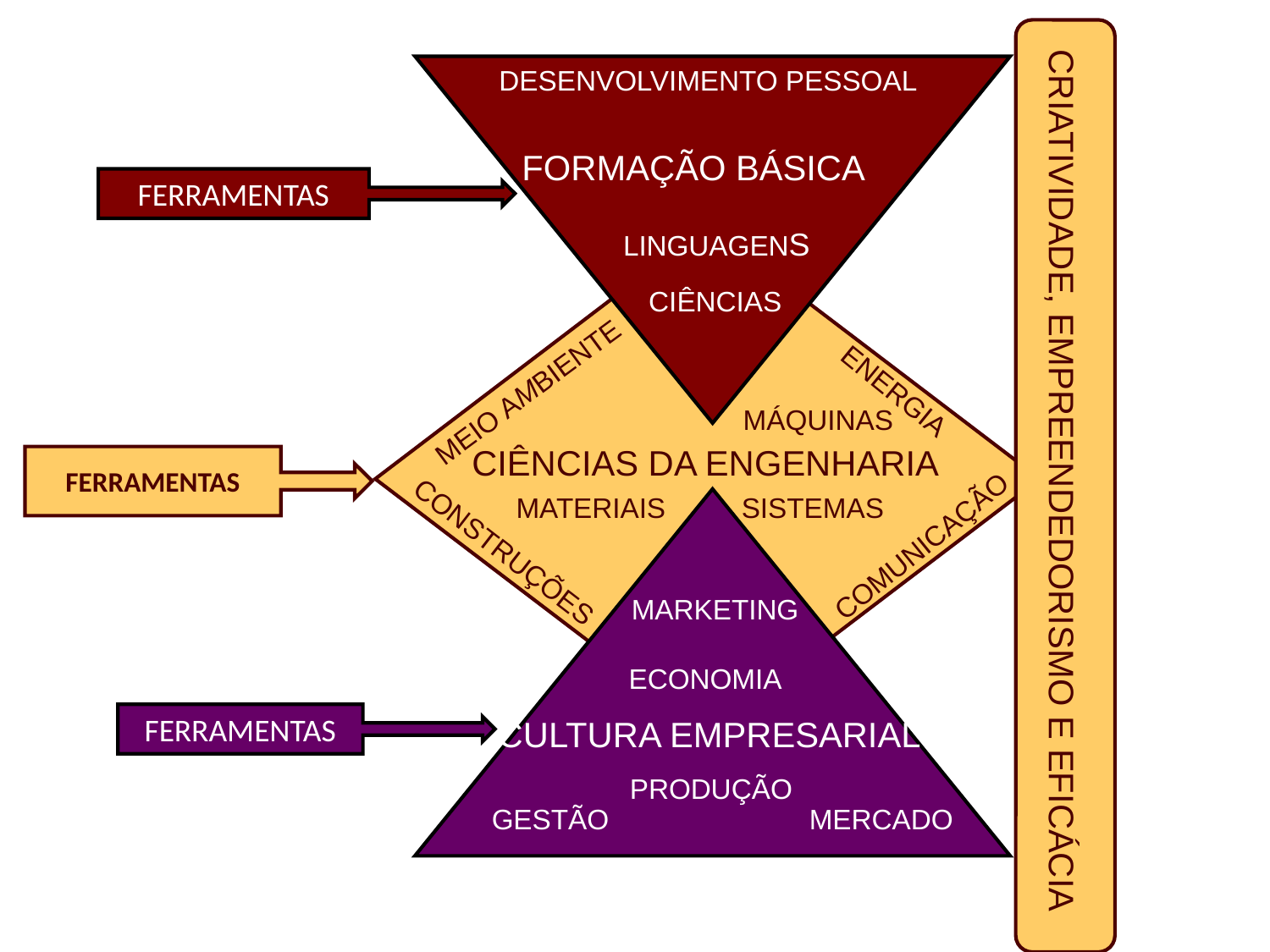

DESENVOLVIMENTO PESSOAL
FORMAÇÃO BÁSICA
FERRAMENTAS
LINGUAGENS

CIÊNCIAS
ENERGIA
MEIO AMBIENTE
MÁQUINAS
CIÊNCIAS DA ENGENHARIA
FERRAMENTAS
CRIATIVIDADE, EMPREENDEDORISMO E EFICÁCIA
MATERIAIS
SISTEMAS

COMUNICAÇÃO
CONSTRUÇÕES
MARKETING
ECONOMIA
FERRAMENTAS
CULTURA EMPRESARIAL
PRODUÇÃO
GESTÃO
MERCADO